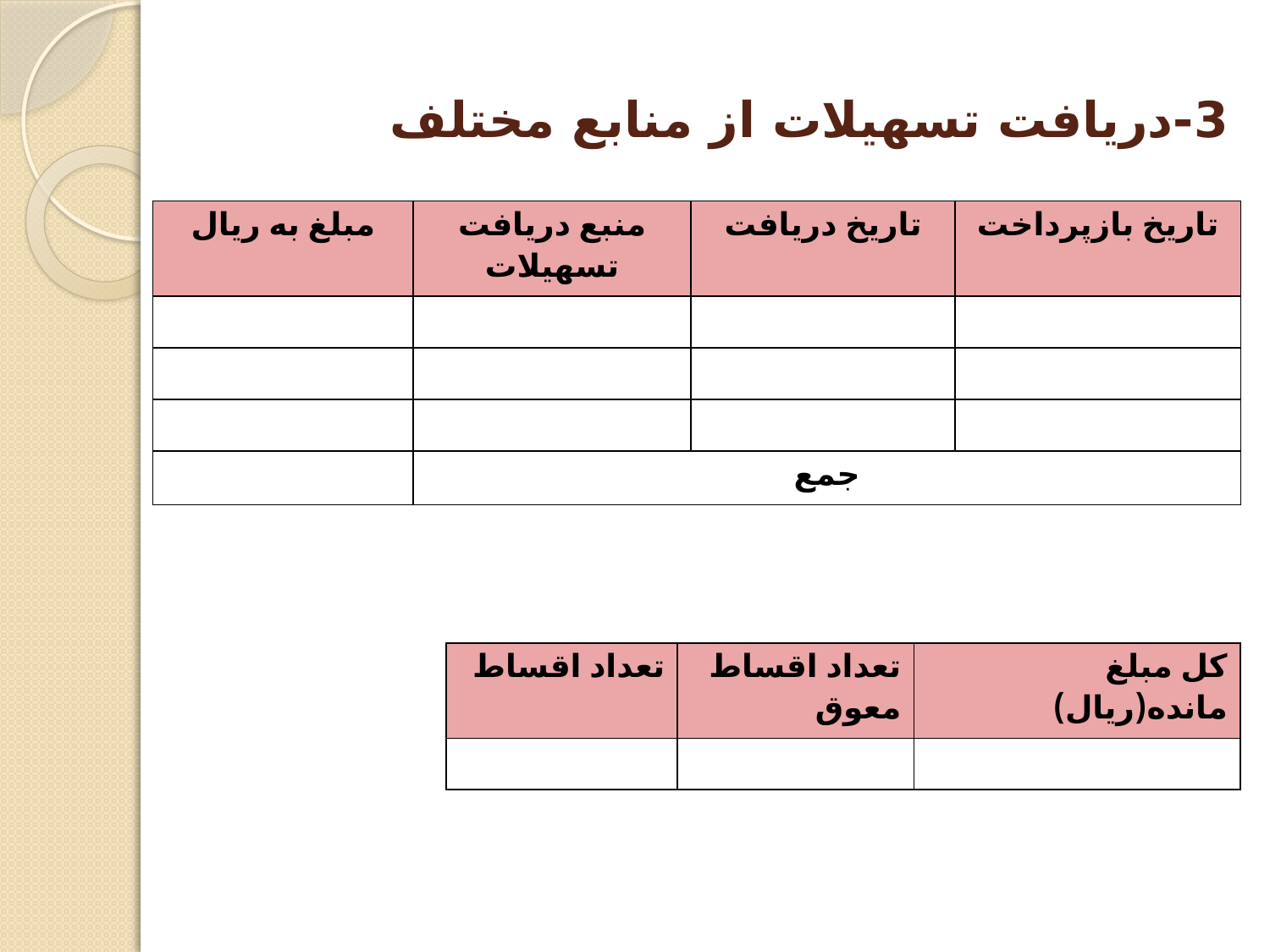

# 3-دریافت تسهیلات از منابع مختلف
| مبلغ به ریال | منبع دریافت تسهیلات | تاریخ دریافت | تاریخ بازپرداخت |
| --- | --- | --- | --- |
|  |  |  |  |
|  |  |  |  |
|  |  |  |  |
|  | جمع |  |  |
| تعداد اقساط | تعداد اقساط معوق | کل مبلغ مانده(ریال) |
| --- | --- | --- |
|  |  |  |